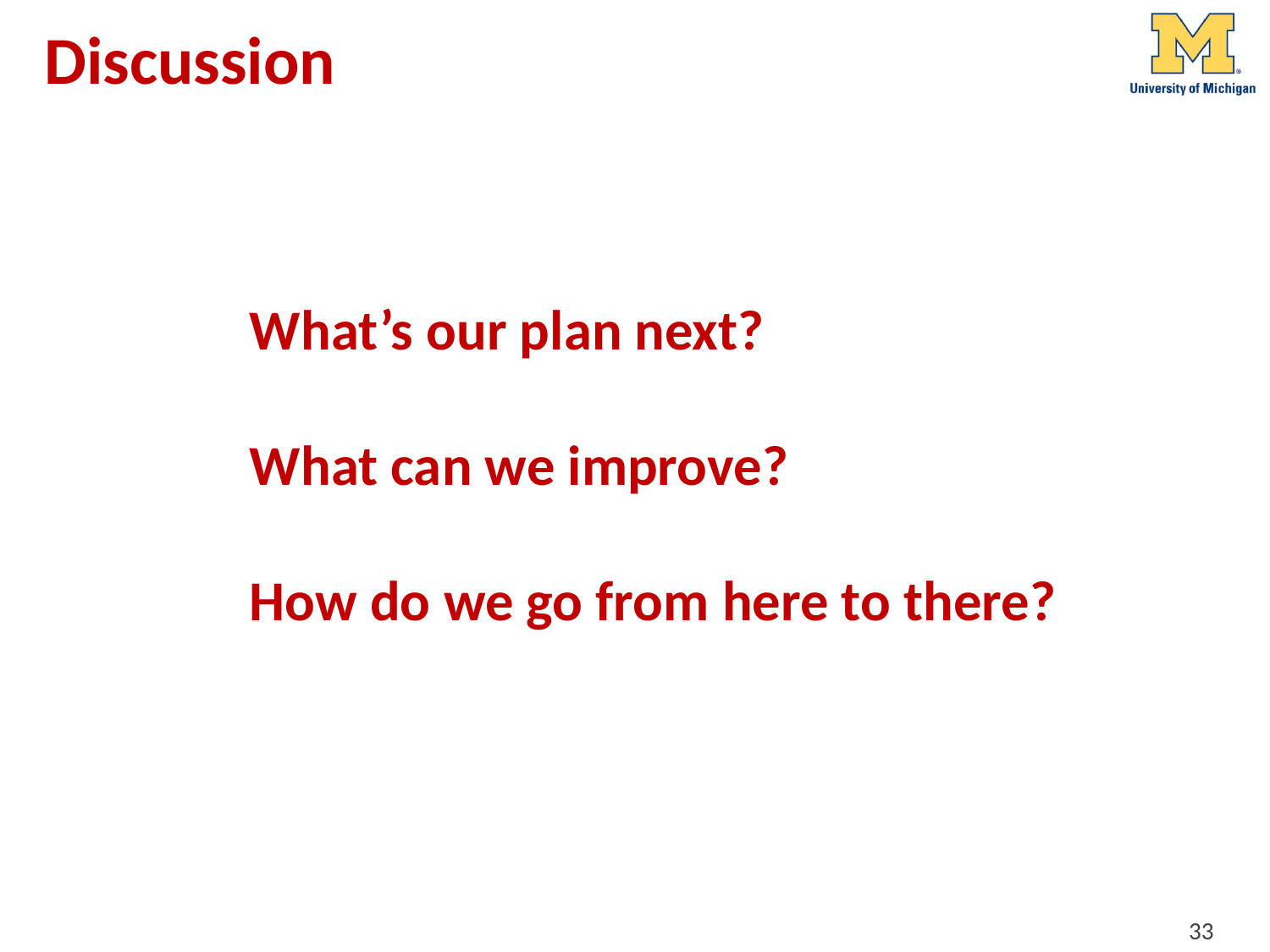

# Discussion
What’s our plan next?

What can we improve?

How do we go from here to there?